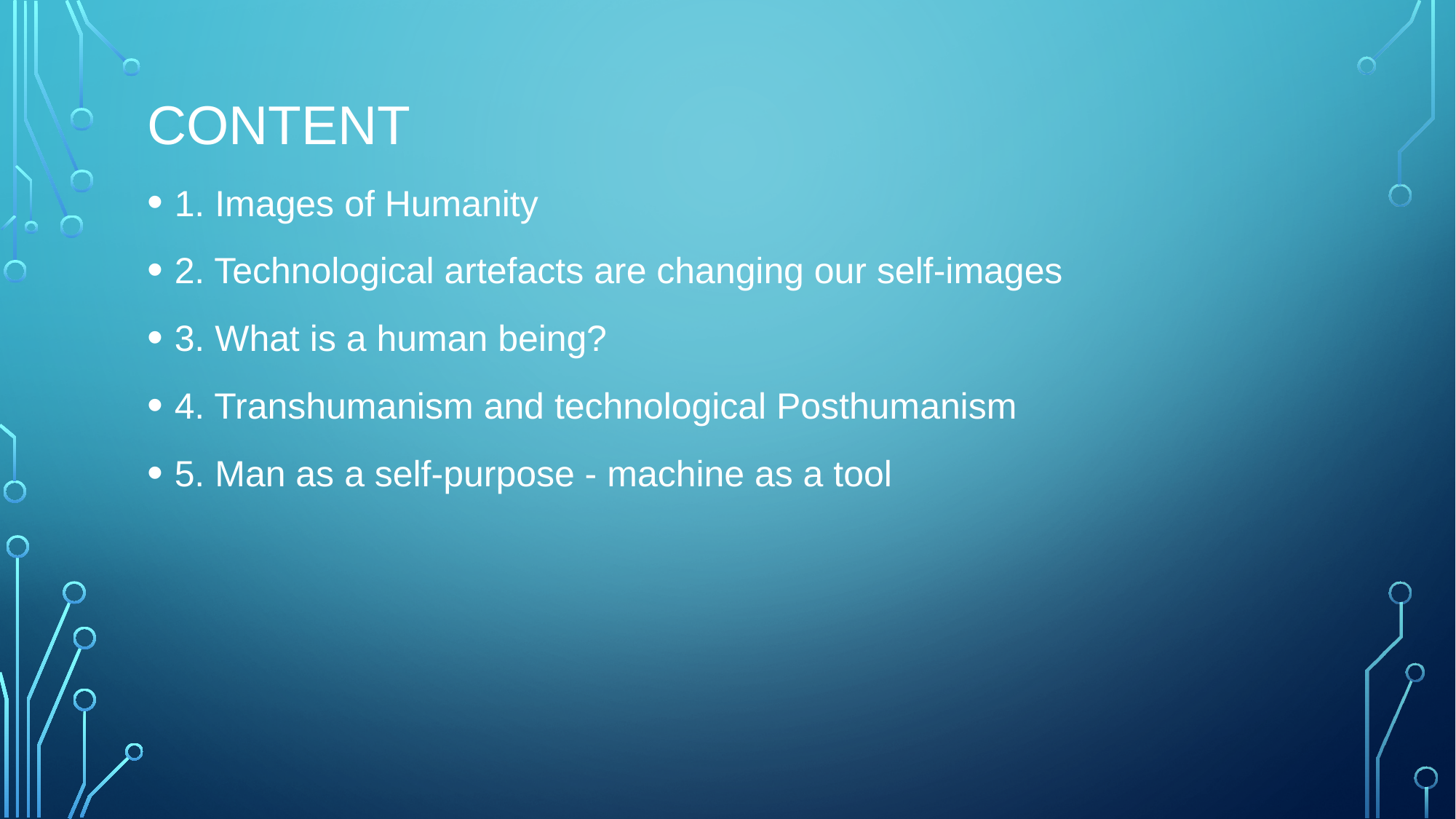

# Content
1. Images of Humanity
2. Technological artefacts are changing our self-images
3. What is a human being?
4. Transhumanism and technological Posthumanism
5. Man as a self-purpose - machine as a tool